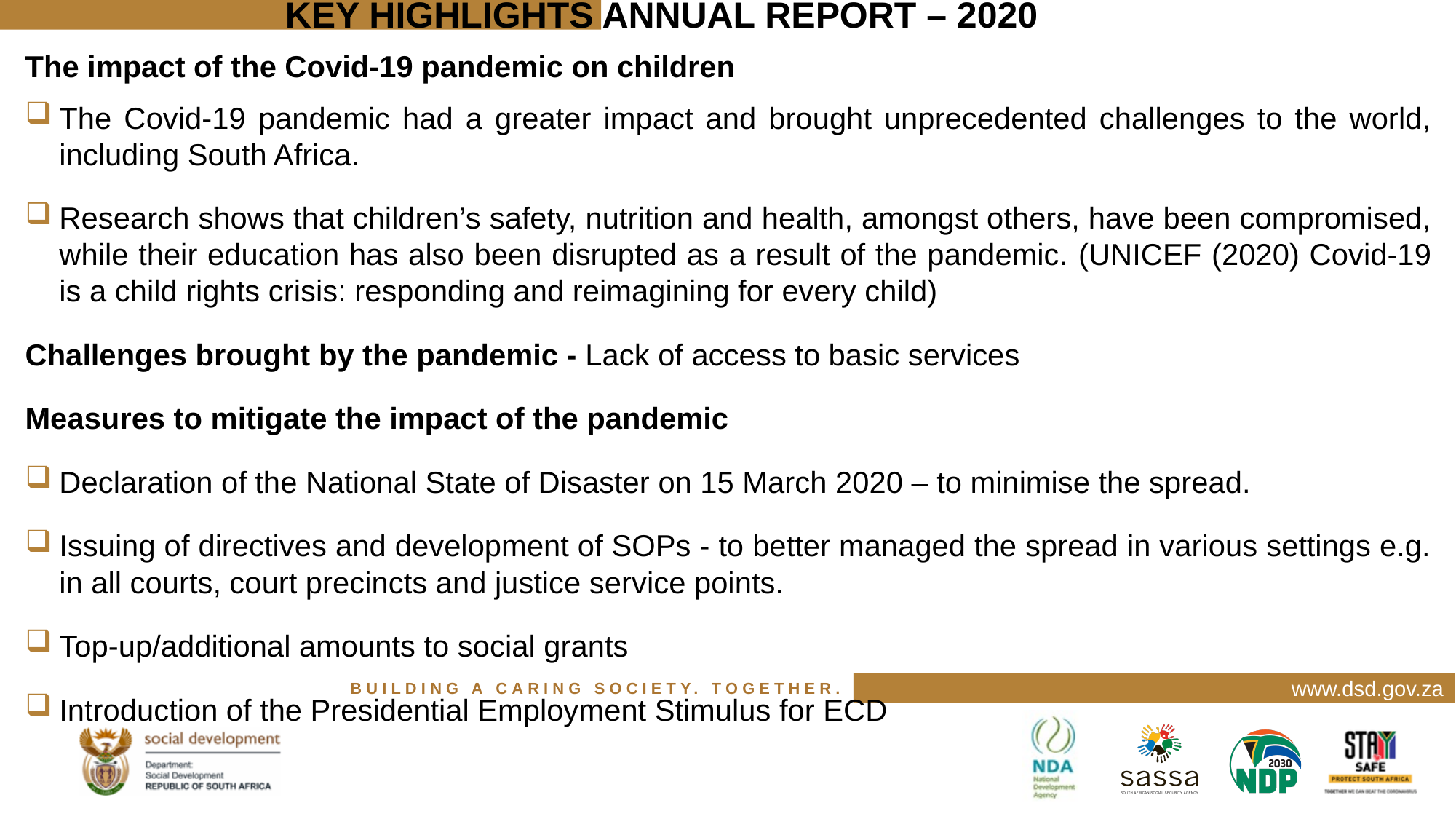

# KEY HIGHLIGHTS ANNUAL REPORT – 2020
The impact of the Covid-19 pandemic on children
The Covid-19 pandemic had a greater impact and brought unprecedented challenges to the world, including South Africa.
Research shows that children’s safety, nutrition and health, amongst others, have been compromised, while their education has also been disrupted as a result of the pandemic. (UNICEF (2020) Covid-19 is a child rights crisis: responding and reimagining for every child)
Challenges brought by the pandemic - Lack of access to basic services
Measures to mitigate the impact of the pandemic
Declaration of the National State of Disaster on 15 March 2020 – to minimise the spread.
Issuing of directives and development of SOPs - to better managed the spread in various settings e.g. in all courts, court precincts and justice service points.
Top-up/additional amounts to social grants
Introduction of the Presidential Employment Stimulus for ECD

www.dsd.gov.za
BUILDING A CARING SOCIETY. TOGETHER.